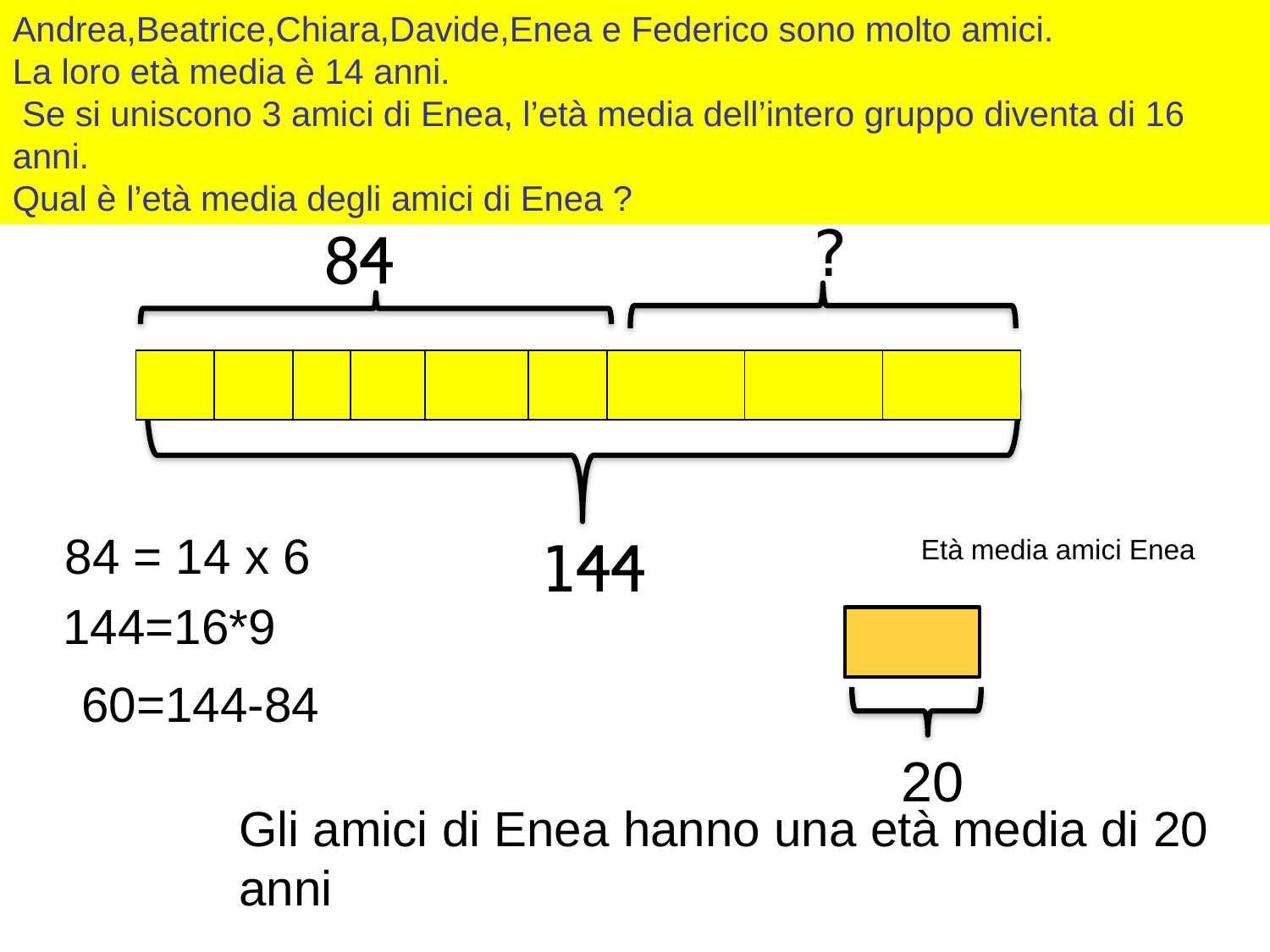

Andrea,Beatrice,Chiara,Davide,Enea e Federico sono molto amici.
La loro età media è 14 anni.
 Se si uniscono 3 amici di Enea, l’età media dell’intero gruppo diventa di 16 anni.
Qual è l’età media degli amici di Enea ?

?
84
|  |  |  |  |  |  |  |  |  |
| --- | --- | --- | --- | --- | --- | --- | --- | --- |
84 = 14 x 6
144
Età media amici Enea
144=16*9

60=144-84
20
Gli amici di Enea hanno una età media di 20 anni